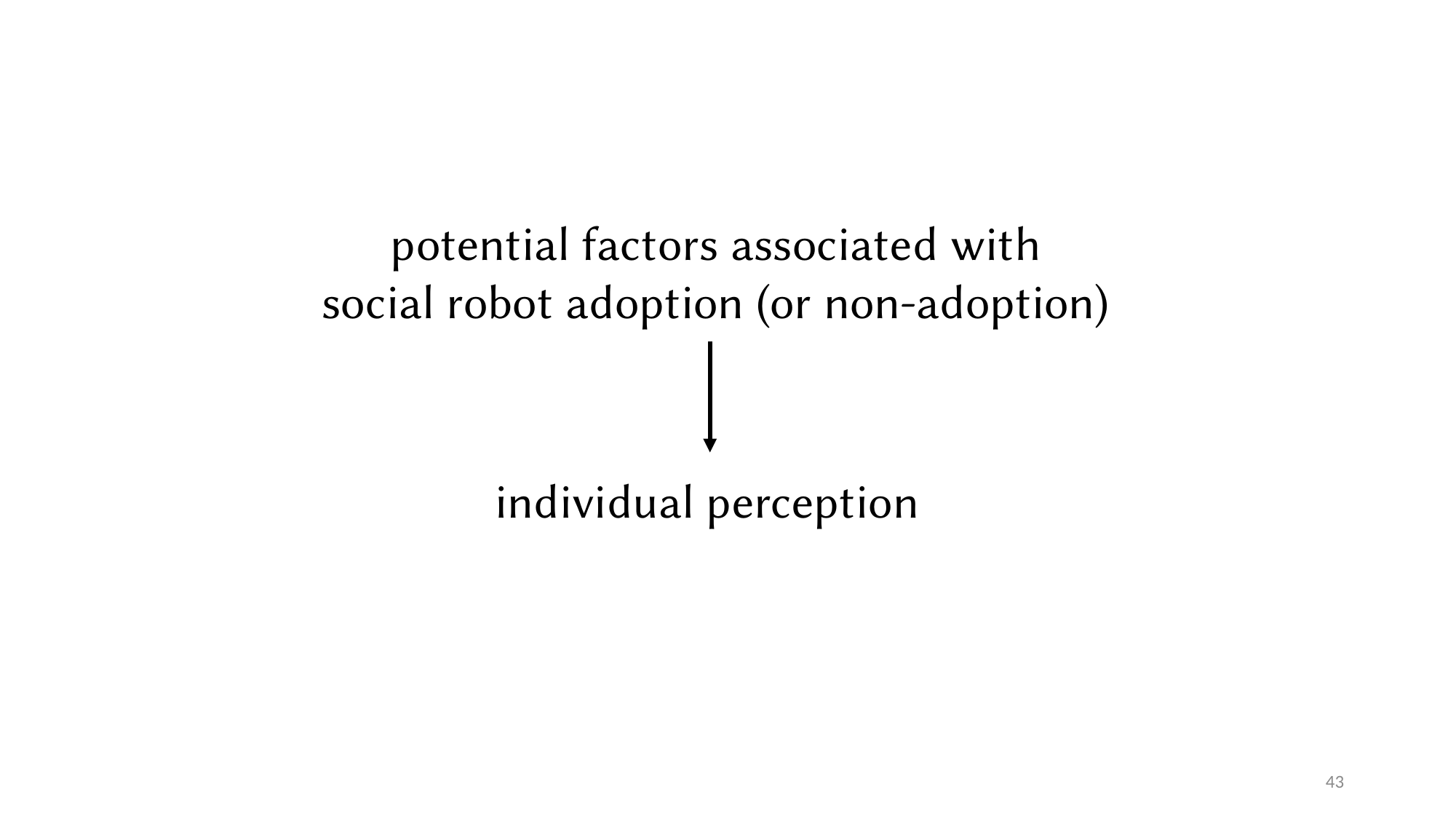

potential factors associated with
social robot adoption (or non-adoption)
individual perception
43